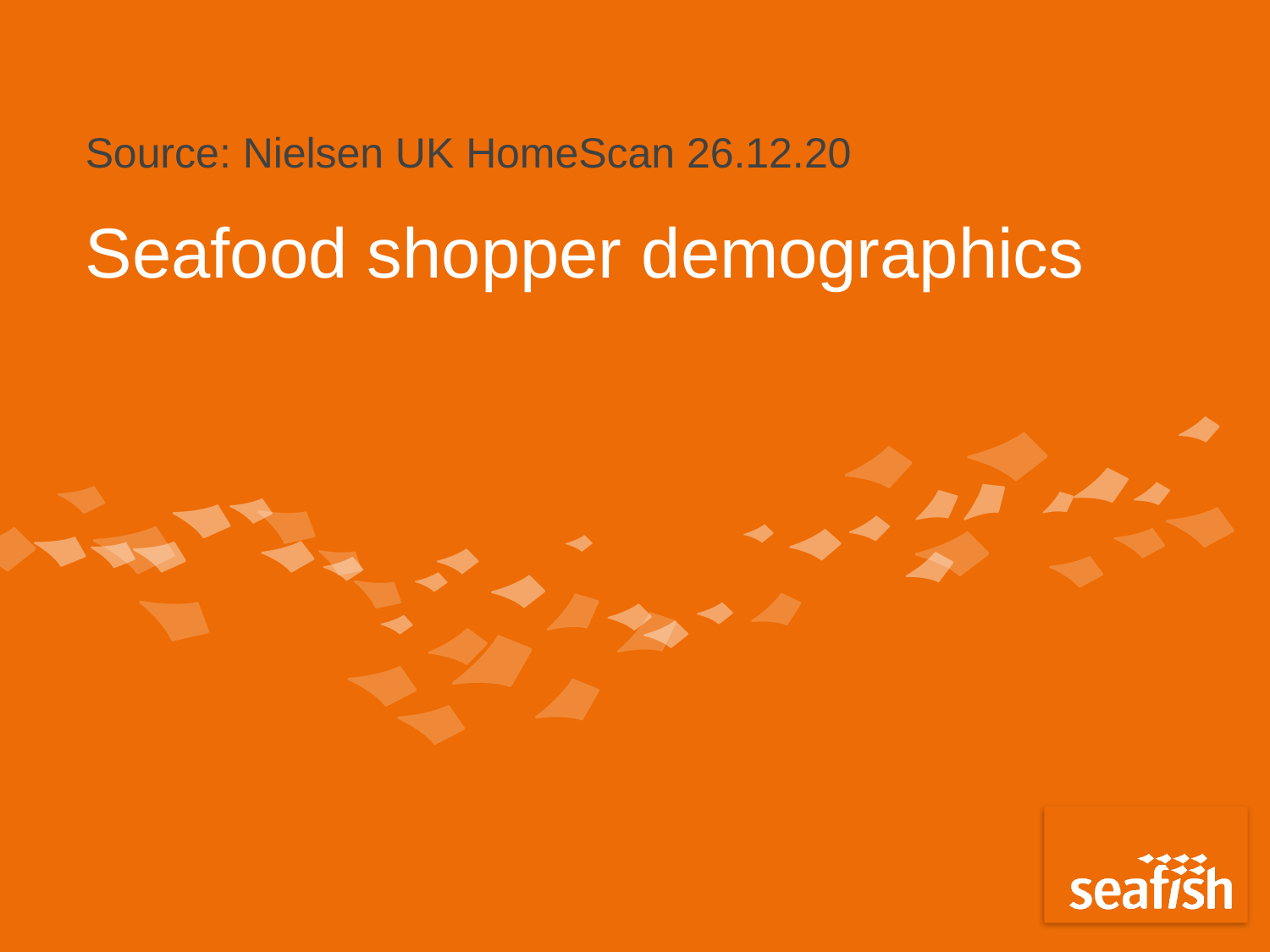

Source: Nielsen UK HomeScan 26.12.20
# Seafood shopper demographics